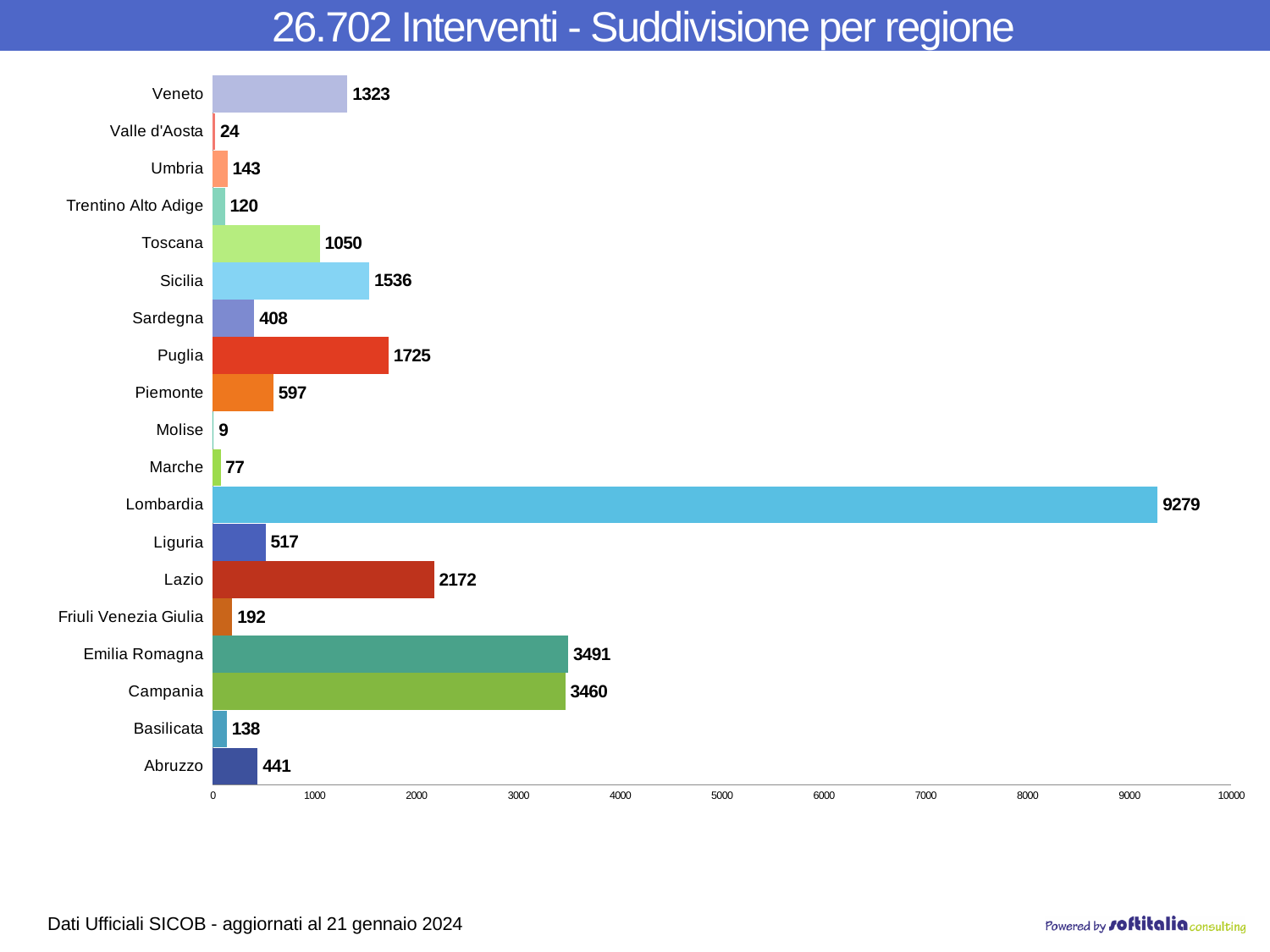

# 26.702 Interventi - Suddivisione per regione

### Chart

| Category | SommaDitotale_procedure |
|---|---|
| Abruzzo  | 441.0 |
| Basilicata  | 138.0 |
| Campania  | 3460.0 |
| Emilia Romagna  | 3491.0 |
| Friuli Venezia Giulia  | 192.0 |
| Lazio  | 2172.0 |
| Liguria  | 517.0 |
| Lombardia  | 9279.0 |
| Marche  | 77.0 |
| Molise  | 9.0 |
| Piemonte  | 597.0 |
| Puglia  | 1725.0 |
| Sardegna  | 408.0 |
| Sicilia  | 1536.0 |
| Toscana  | 1050.0 |
| Trentino Alto Adige  | 120.0 |
| Umbria  | 143.0 |
| Valle d'Aosta  | 24.0 |
| Veneto  | 1323.0 |